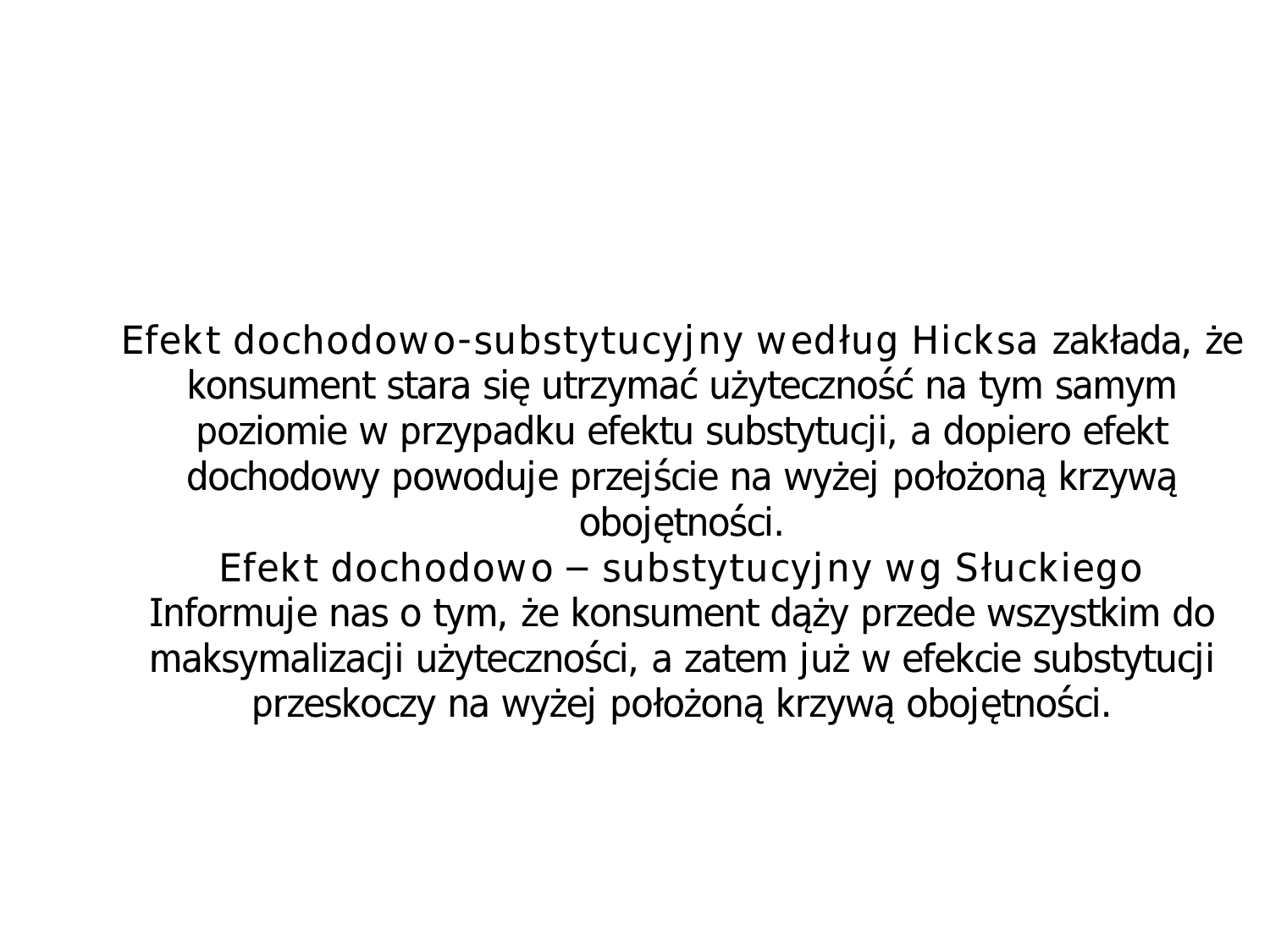

Efekt dochodowo-substytucyjny według Hicksa zakłada, że konsument stara się utrzymać użyteczność na tym samym poziomie w przypadku efektu substytucji, a dopiero efekt dochodowy powoduje przejście na wyżej położoną krzywą obojętności.
Efekt dochodowo – substytucyjny wg Słuckiego
Informuje nas o tym, że konsument dąży przede wszystkim do maksymalizacji użyteczności, a zatem już w efekcie substytucji przeskoczy na wyżej położoną krzywą obojętności.